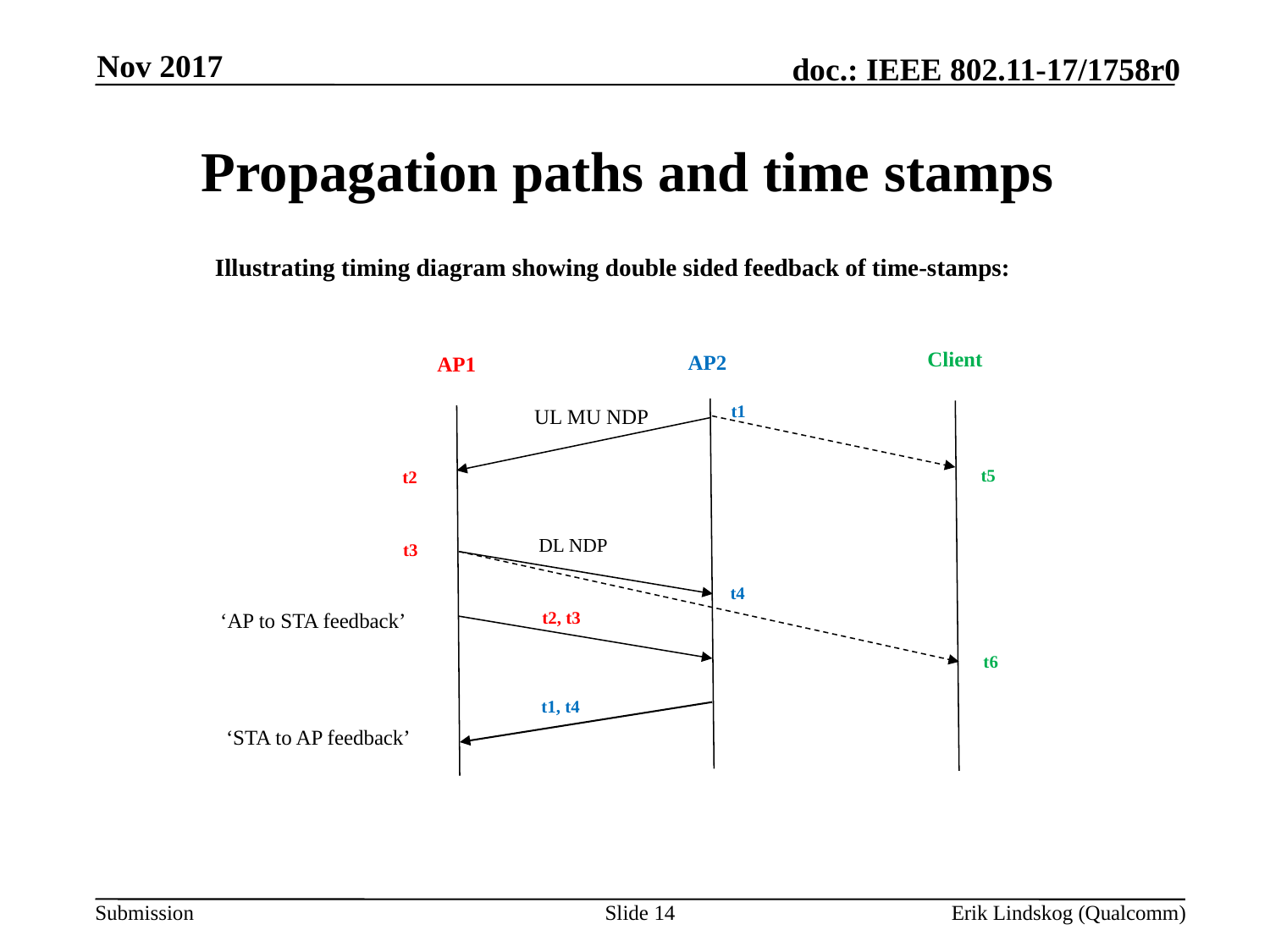

Nov 2017
# Propagation paths and time stamps
Illustrating timing diagram showing double sided feedback of time-stamps:
Client
AP2
AP1
t1
UL MU NDP

t5
t2
DL NDP
t3

t4
‘AP to STA feedback’
t2, t3

t6
t1, t4
‘STA to AP feedback’
Slide 14
Erik Lindskog (Qualcomm)